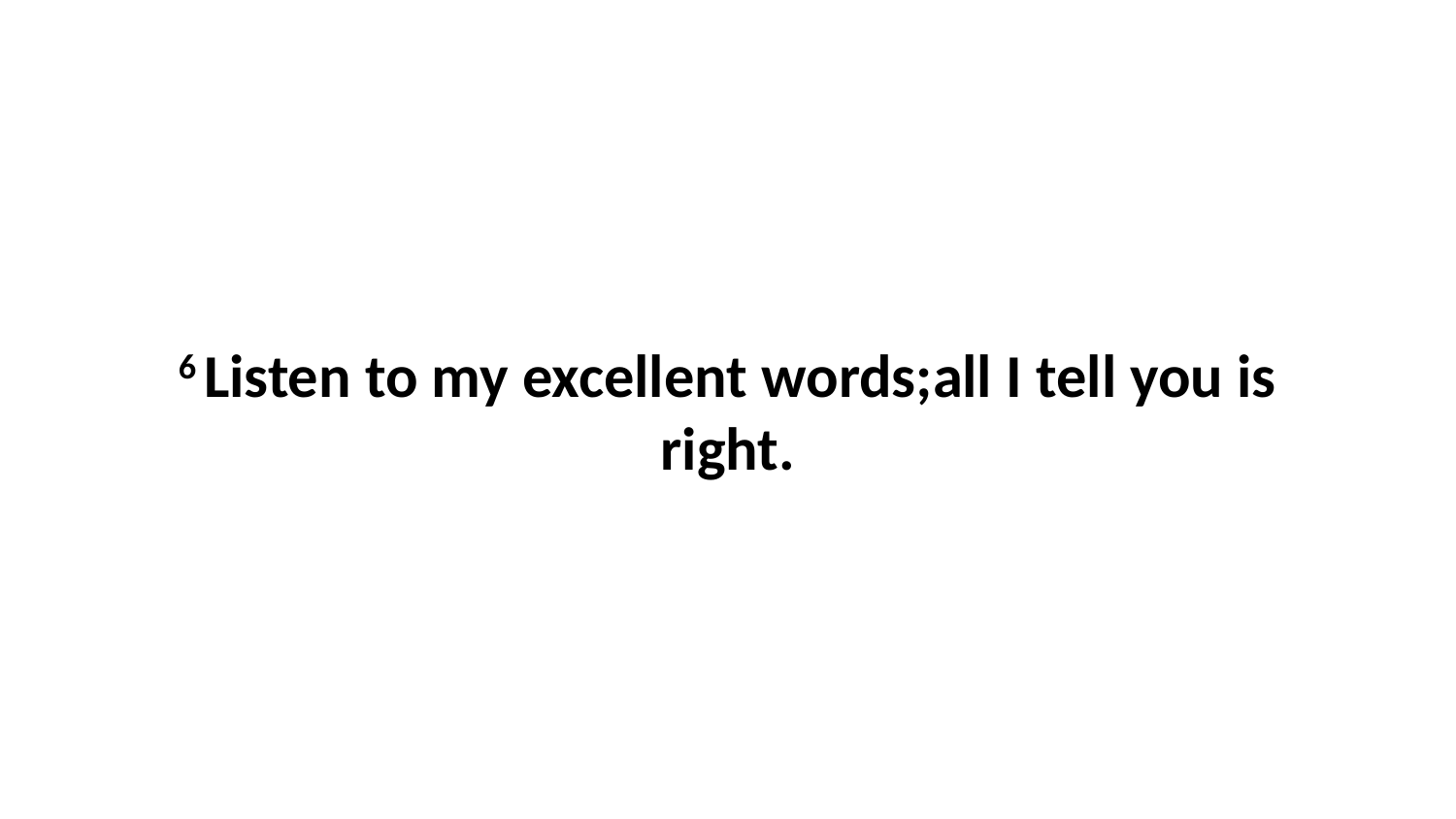

6 Listen to my excellent words;all I tell you is right.